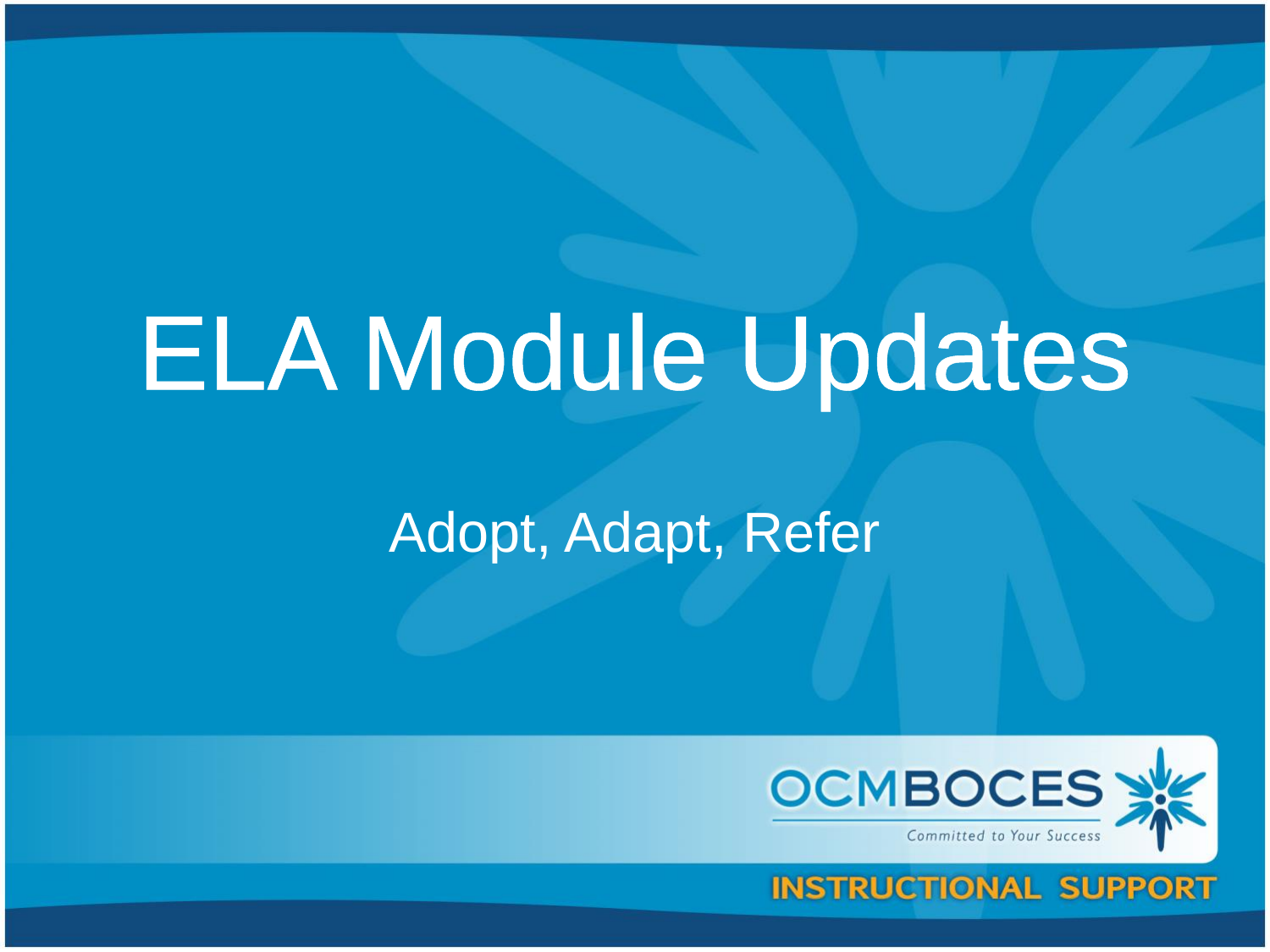

# ELA Module Updates
Adopt, Adapt, Refer